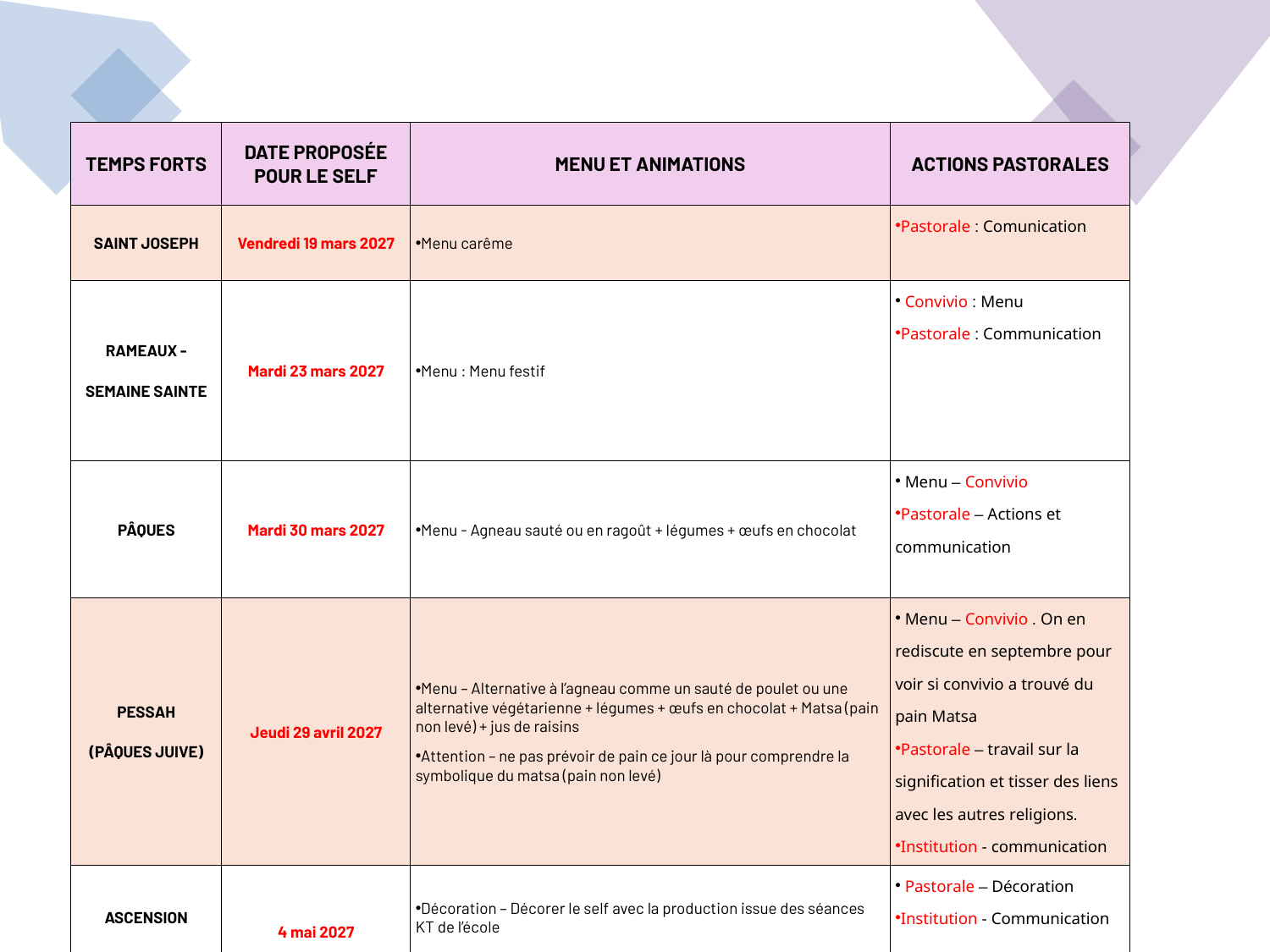

| TEMPS FORTS | DATE PROPOSÉE POUR LE SELF | MENU ET ANIMATIONS | ACTIONS PASTORALES |
| --- | --- | --- | --- |
| SAINT JOSEPH | Vendredi 19 mars 2027 | Menu carême | Pastorale : Comunication |
| RAMEAUX - SEMAINE SAINTE | Mardi 23 mars 2027 | Menu : Menu festif | Convivio : Menu Pastorale : Communication |
| PÂQUES | Mardi 30 mars 2027 | Menu - Agneau sauté ou en ragoût + légumes + œufs en chocolat | Menu – Convivio Pastorale – Actions et communication |
| PESSAH (PÂQUES JUIVE) | Jeudi 29 avril 2027 | Menu – Alternative à l’agneau comme un sauté de poulet ou une alternative végétarienne + légumes + œufs en chocolat + Matsa (pain non levé) + jus de raisins Attention – ne pas prévoir de pain ce jour là pour comprendre la symbolique du matsa (pain non levé) | Menu – Convivio . On en rediscute en septembre pour voir si convivio a trouvé du pain Matsa Pastorale – travail sur la signification et tisser des liens avec les autres religions. Institution - communication |
| ASCENSION | 4 mai 2027 | Décoration – Décorer le self avec la production issue des séances KT de l’école | Pastorale – Décoration Institution - Communication |
| PENTECÔTE | 14 mai 2027 | Décoration – Décorer le self avec la production issue des séances KT de l’école | Pastorale – Décoration Institution - Communication |